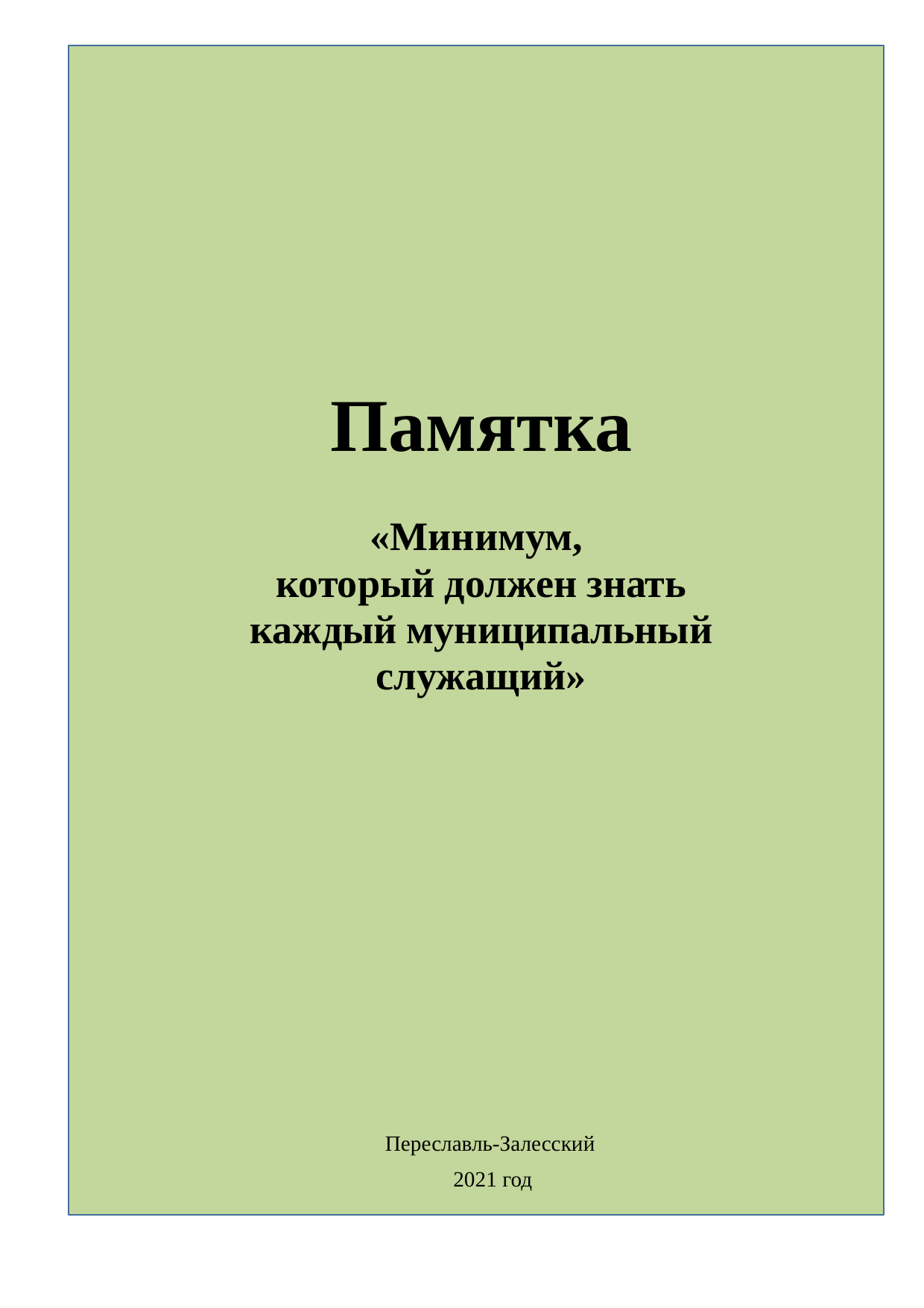

# Памятка
«Минимум,
который должен знать каждый муниципальный служащий»
Переславль-Залесский
 2021 год